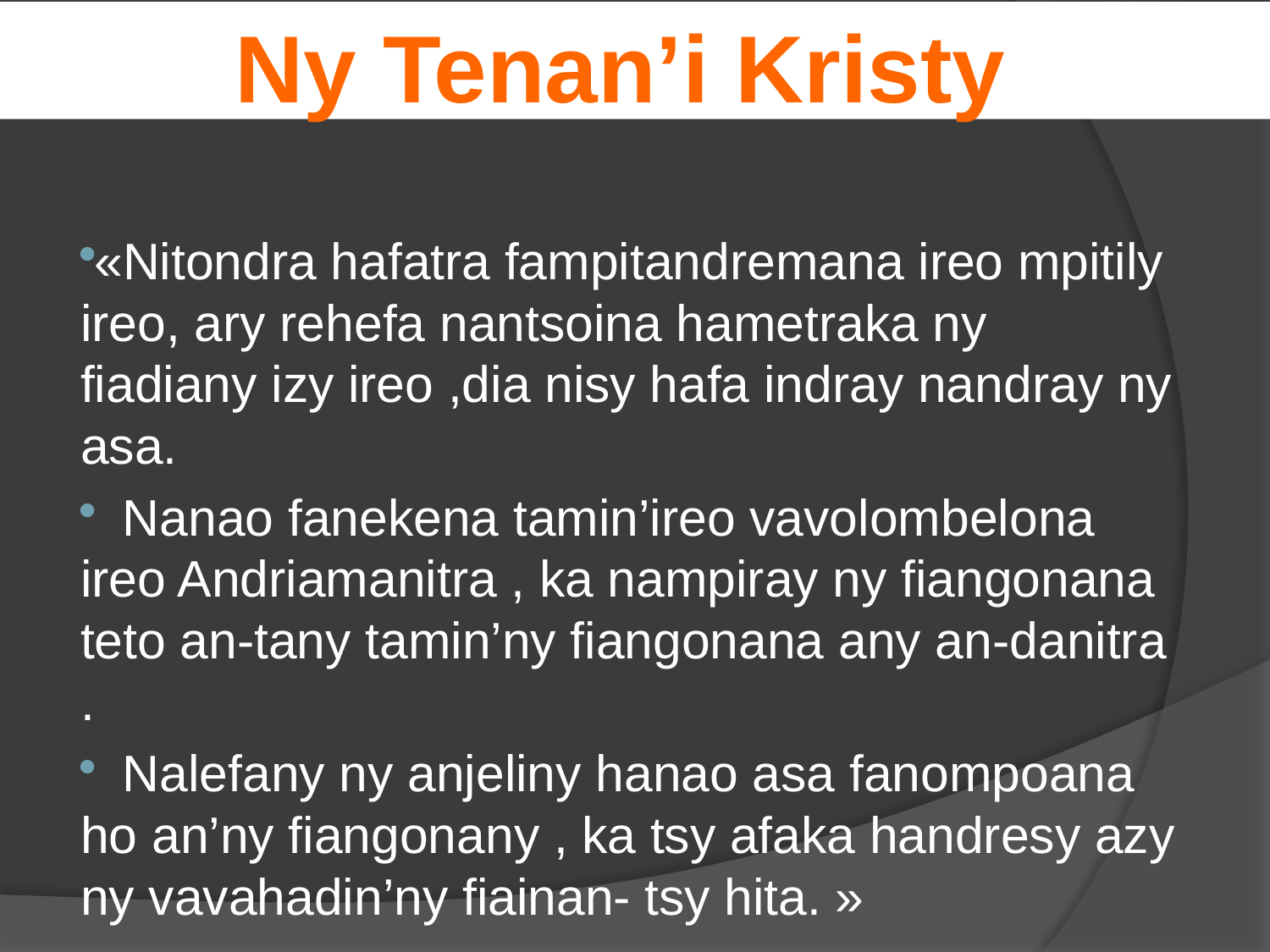

# Ny Tenan’i Kristy
«Nitondra hafatra fampitandremana ireo mpitily ireo, ary rehefa nantsoina hametraka ny fiadiany izy ireo ,dia nisy hafa indray nandray ny asa.
  Nanao fanekena tamin’ireo vavolombelona ireo Andriamanitra , ka nampiray ny fiangonana teto an-tany tamin’ny fiangonana any an-danitra .
  Nalefany ny anjeliny hanao asa fanompoana ho an’ny fiangonany , ka tsy afaka handresy azy ny vavahadin’ny fiainan- tsy hita. »